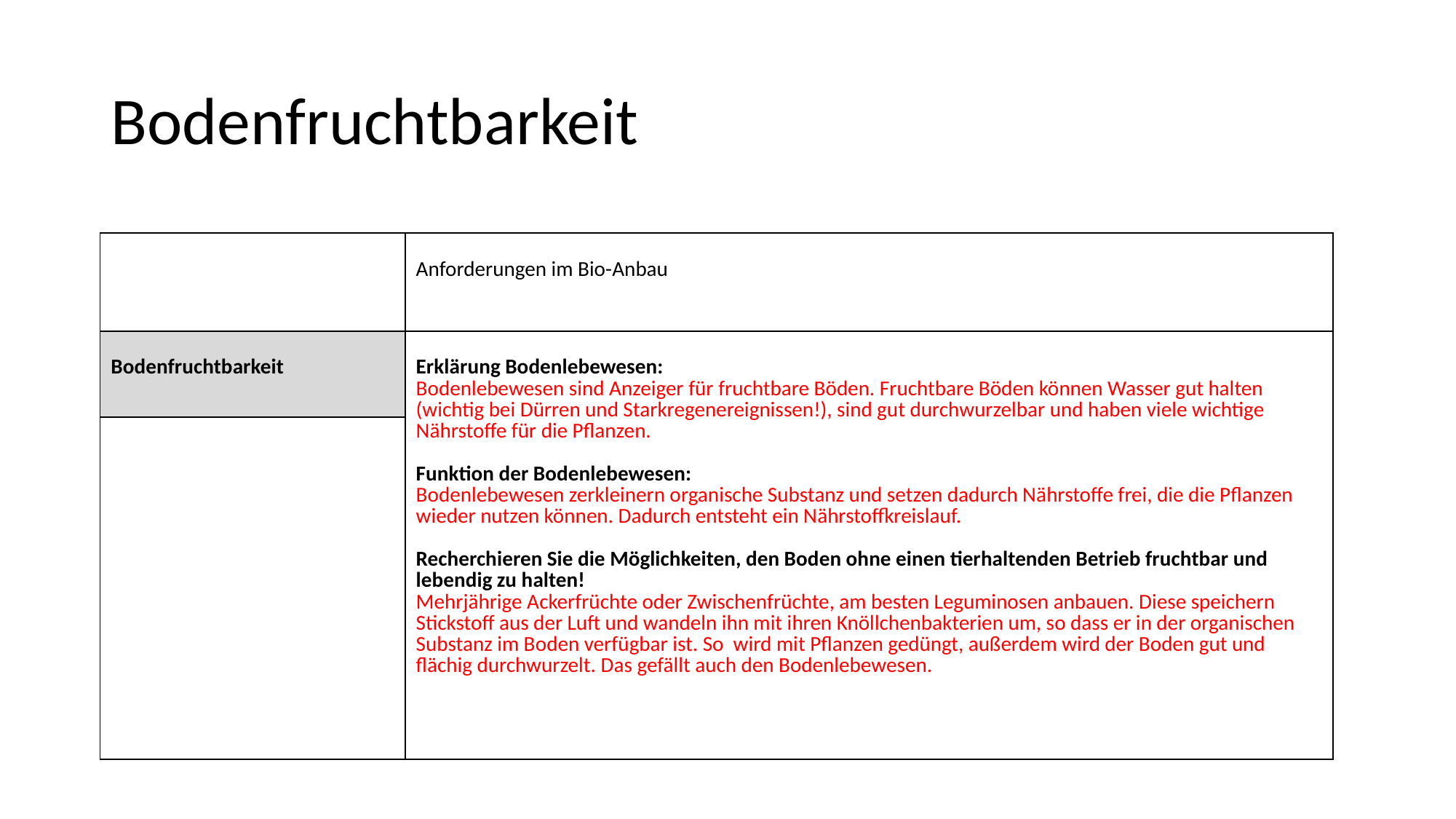

# Bodenfruchtbarkeit
|  | Anforderungen im Bio-Anbau |
| --- | --- |
| Bodenfruchtbarkeit | Erklärung Bodenlebewesen: Bodenlebewesen sind Anzeiger für fruchtbare Böden. Fruchtbare Böden können Wasser gut halten (wichtig bei Dürren und Starkregenereignissen!), sind gut durchwurzelbar und haben viele wichtige Nährstoffe für die Pflanzen. Funktion der Bodenlebewesen: Bodenlebewesen zerkleinern organische Substanz und setzen dadurch Nährstoffe frei, die die Pflanzen wieder nutzen können. Dadurch entsteht ein Nährstoffkreislauf. Recherchieren Sie die Möglichkeiten, den Boden ohne einen tierhaltenden Betrieb fruchtbar und lebendig zu halten! Mehrjährige Ackerfrüchte oder Zwischenfrüchte, am besten Leguminosen anbauen. Diese speichern Stickstoff aus der Luft und wandeln ihn mit ihren Knöllchenbakterien um, so dass er in der organischen Substanz im Boden verfügbar ist. So wird mit Pflanzen gedüngt, außerdem wird der Boden gut und flächig durchwurzelt. Das gefällt auch den Bodenlebewesen. |
|  |  |